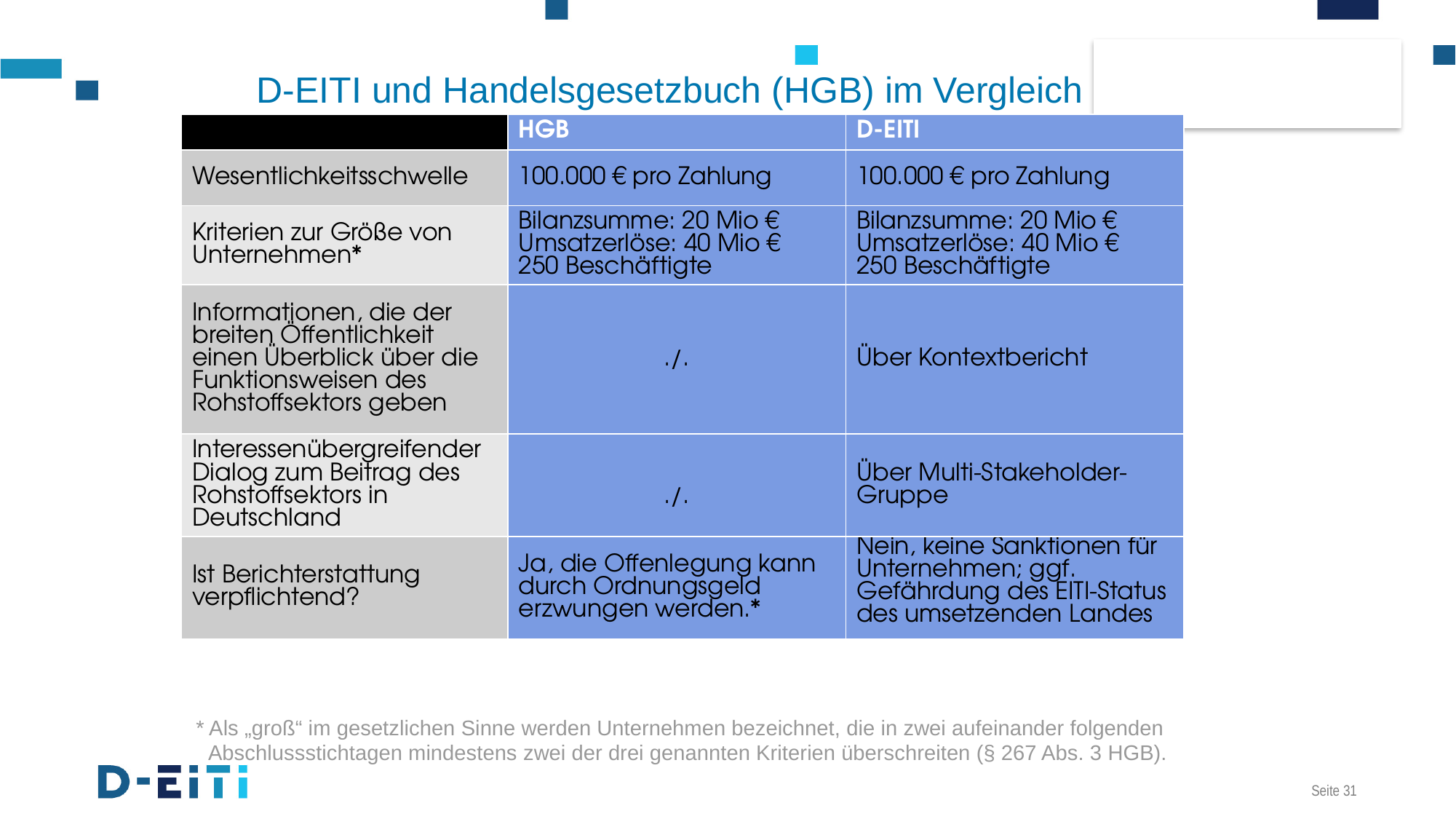

D-EITI und Handelsgesetzbuch (HGB) im Vergleich

|  | HGB | D-EITI |
| --- | --- | --- |
| Wesentlichkeitsschwelle | 100.000 € pro Zahlung | 100.000 € pro Zahlung |
| Kriterien zur Größe von Unternehmen\* | Bilanzsumme: 20 Mio € Umsatzerlöse: 40 Mio € 250 Beschäftigte | Bilanzsumme: 20 Mio € Umsatzerlöse: 40 Mio € 250 Beschäftigte |
| Informationen, die der breiten Öffentlichkeit einen Überblick über die Funktionsweisen des Rohstoffsektors geben | ./. | Über Kontextbericht |
| Interessenübergreifender Dialog zum Beitrag des Rohstoffsektors in Deutschland | ./. | Über Multi-Stakeholder-Gruppe |
| Ist Berichterstattung verpflichtend? | Ja, die Offenlegung kann durch Ordnungsgeld erzwungen werden.\* | Nein, keine Sanktionen für Unternehmen; ggf. Gefährdung des EITI-Status des umsetzenden Landes |

* Als „groß“ im gesetzlichen Sinne werden Unternehmen bezeichnet, die in zwei aufeinander folgenden
  Abschlussstichtagen mindestens zwei der drei genannten Kriterien überschreiten (§ 267 Abs. 3 HGB).